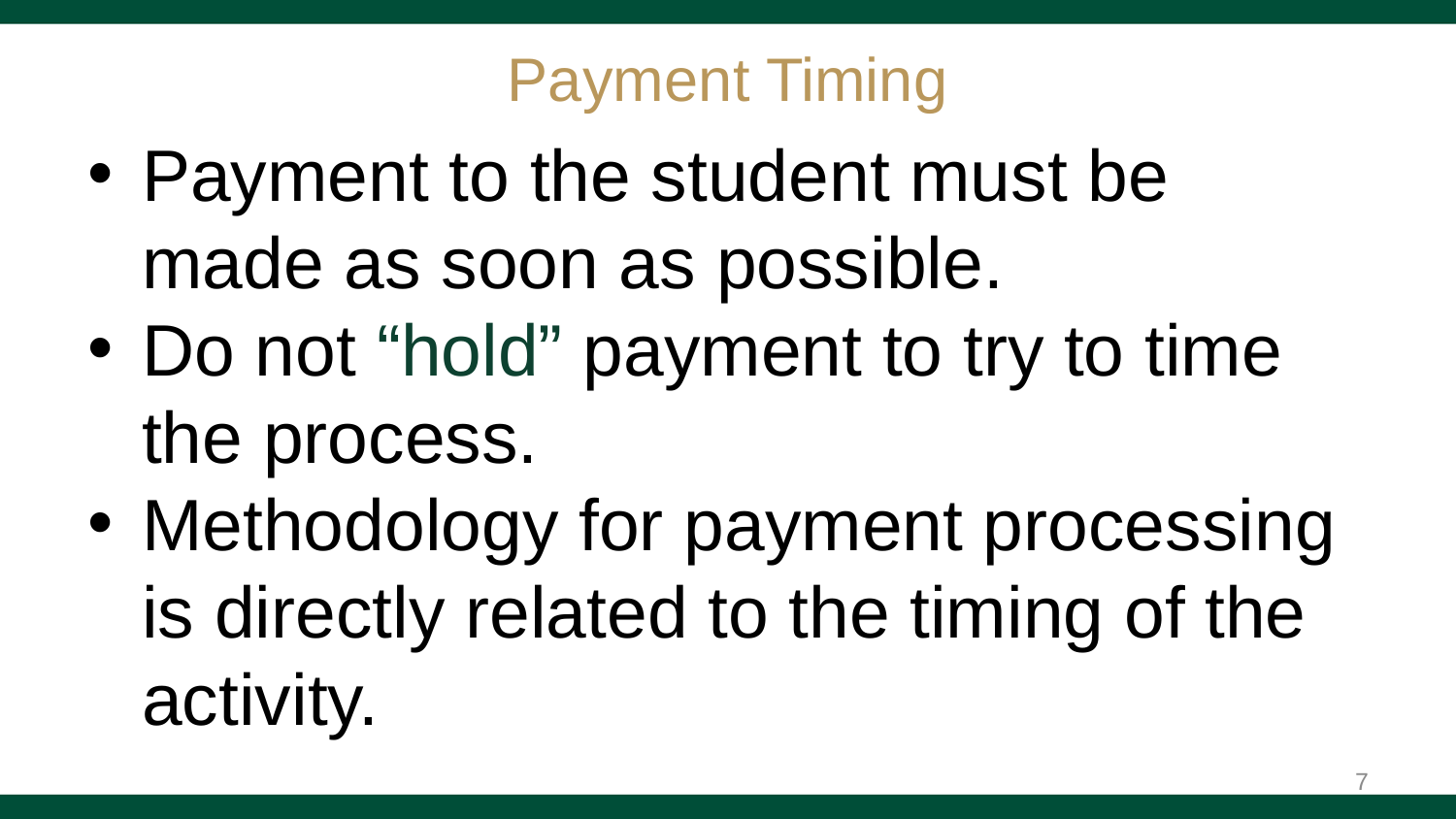

# Payment Timing
Payment to the student must be made as soon as possible.
Do not “hold” payment to try to time the process.
Methodology for payment processing is directly related to the timing of the activity.
7